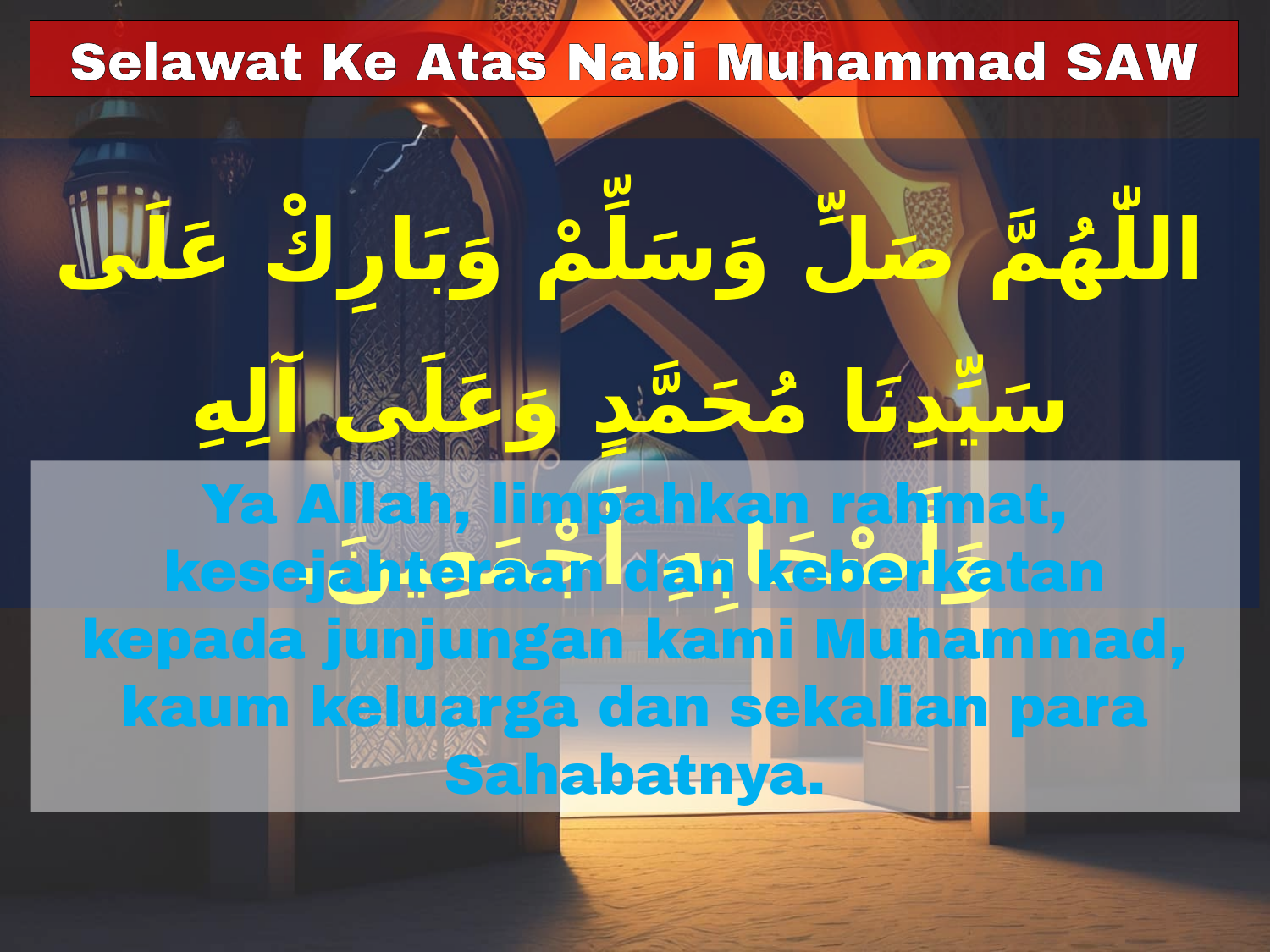

Selawat Ke Atas Nabi Muhammad SAW
اللّٰهُمَّ صَلِّ وَسَلِّمْ وَبَارِكْ عَلَى سَيِّدِنَا مُحَمَّدٍ وَعَلَى آلِهِ وَأَصْحَابِهِ أَجْمَعِينَ.
Ya Allah, limpahkan rahmat, kesejahteraan dan keberkatan kepada junjungan kami Muhammad, kaum keluarga dan sekalian para Sahabatnya.